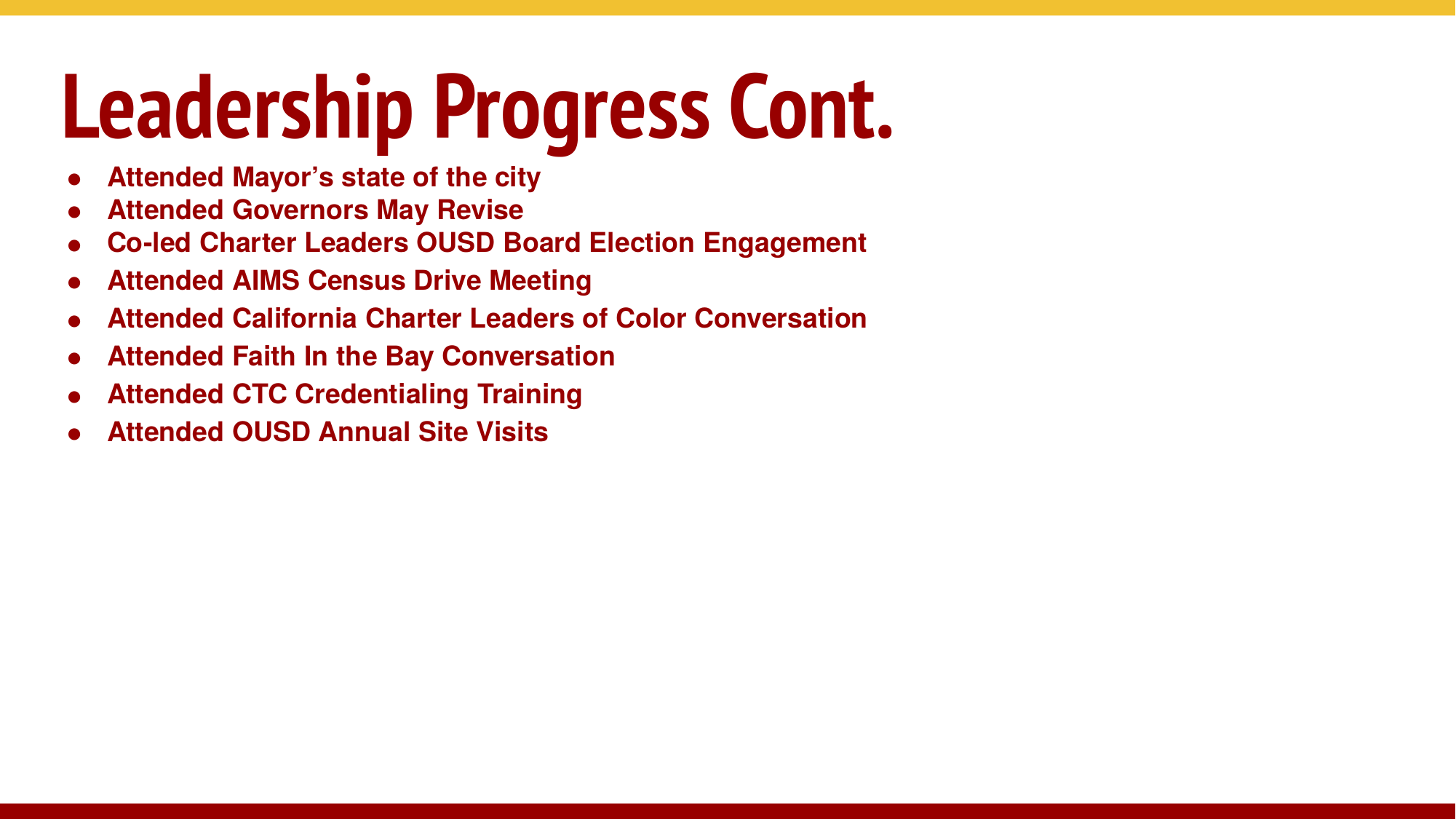

# Leadership Progress Cont.
Attended Mayor’s state of the city
Attended Governors May Revise
Co-led Charter Leaders OUSD Board Election Engagement
Attended AIMS Census Drive Meeting
Attended California Charter Leaders of Color Conversation
Attended Faith In the Bay Conversation
Attended CTC Credentialing Training
Attended OUSD Annual Site Visits